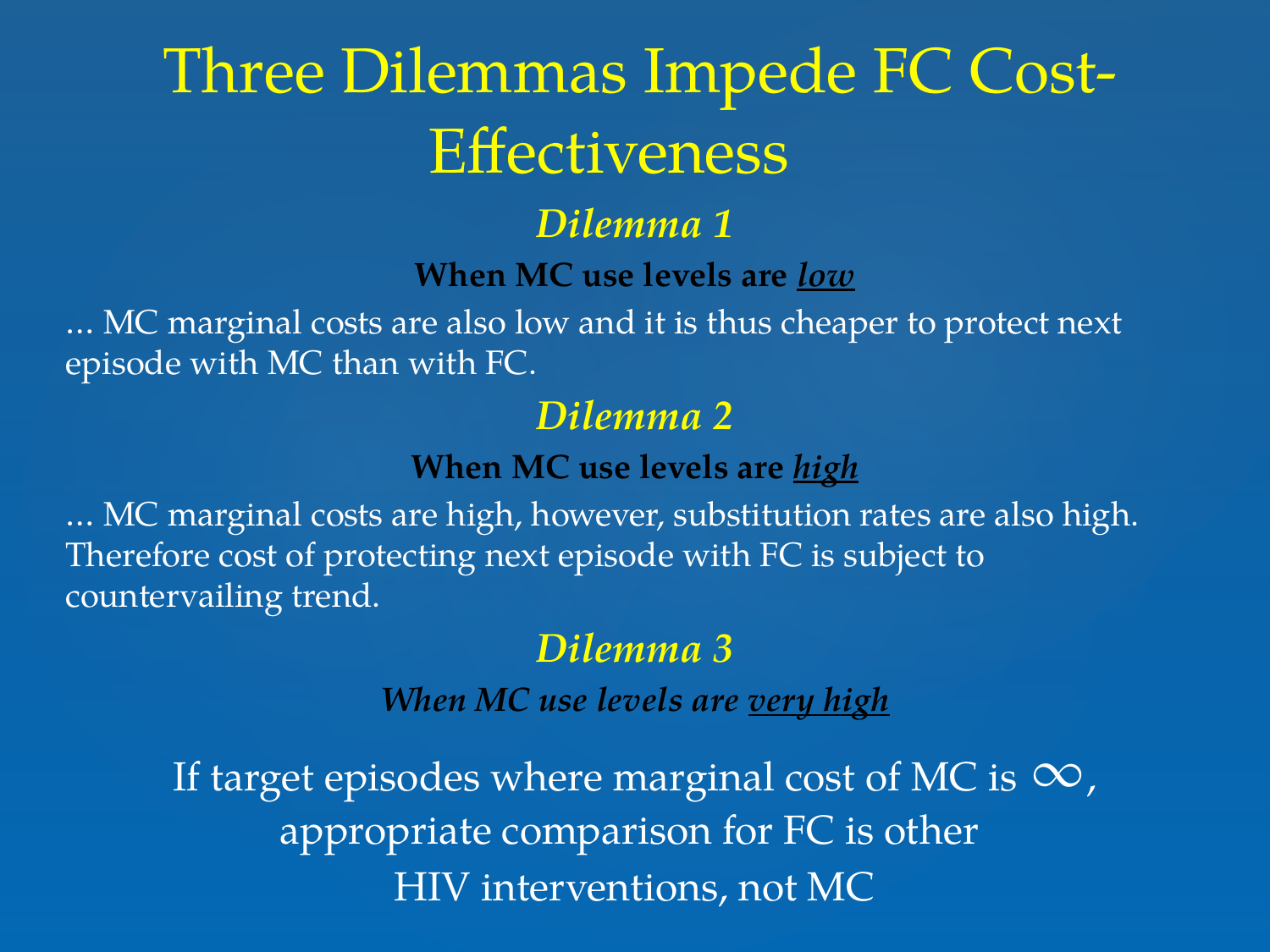

# Three Dilemmas Impede FC Cost-Effectiveness
Dilemma 1
When MC use levels are low
… MC marginal costs are also low and it is thus cheaper to protect next episode with MC than with FC.
Dilemma 2
When MC use levels are high
… MC marginal costs are high, however, substitution rates are also high. Therefore cost of protecting next episode with FC is subject to countervailing trend.
Dilemma 3
When MC use levels are very high
If target episodes where marginal cost of MC is ∞, appropriate comparison for FC is other
HIV interventions, not MC